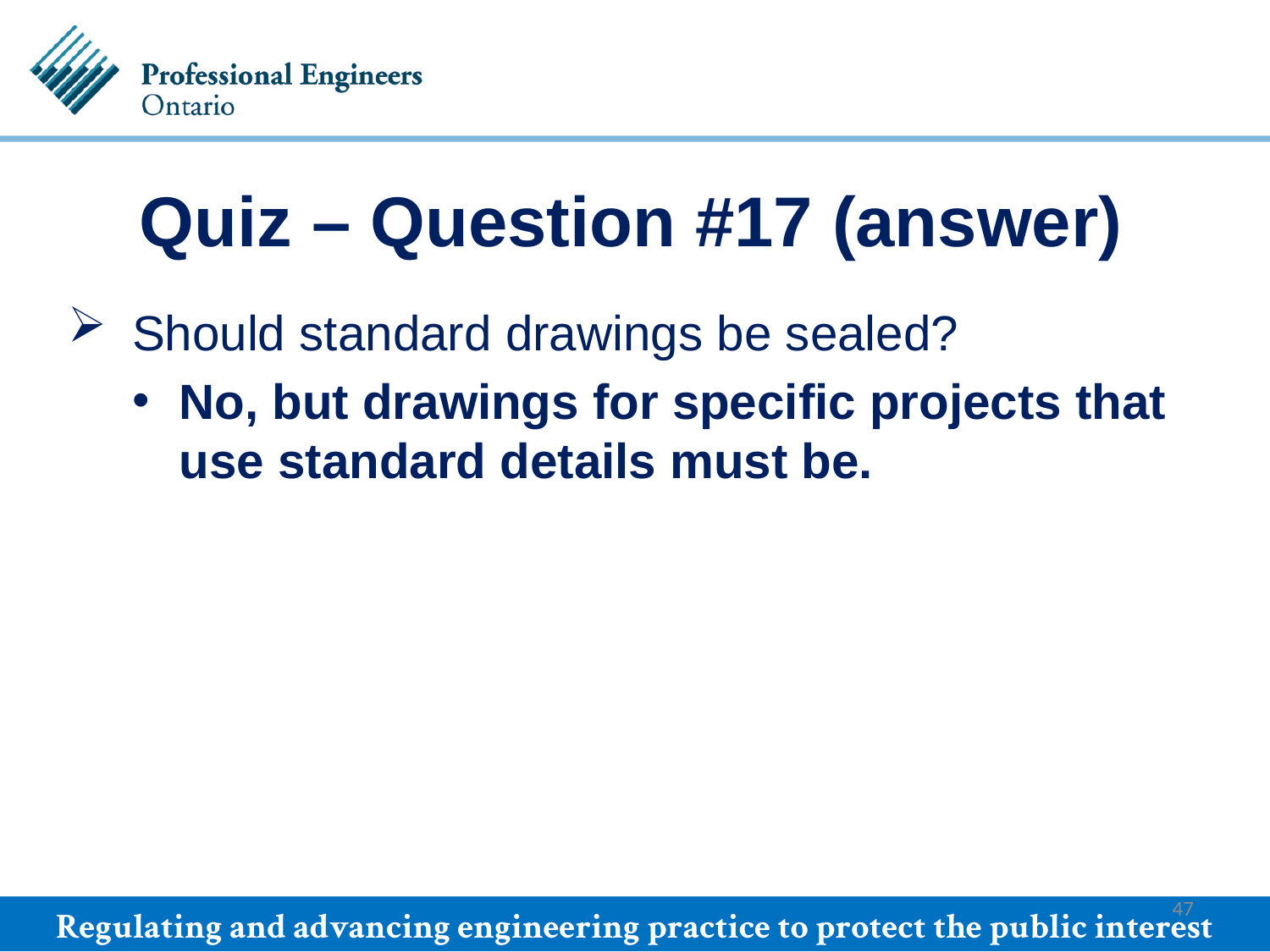

# Quiz – Question #17 (answer)
Should standard drawings be sealed?
No, but drawings for specific projects that use standard details must be.

47